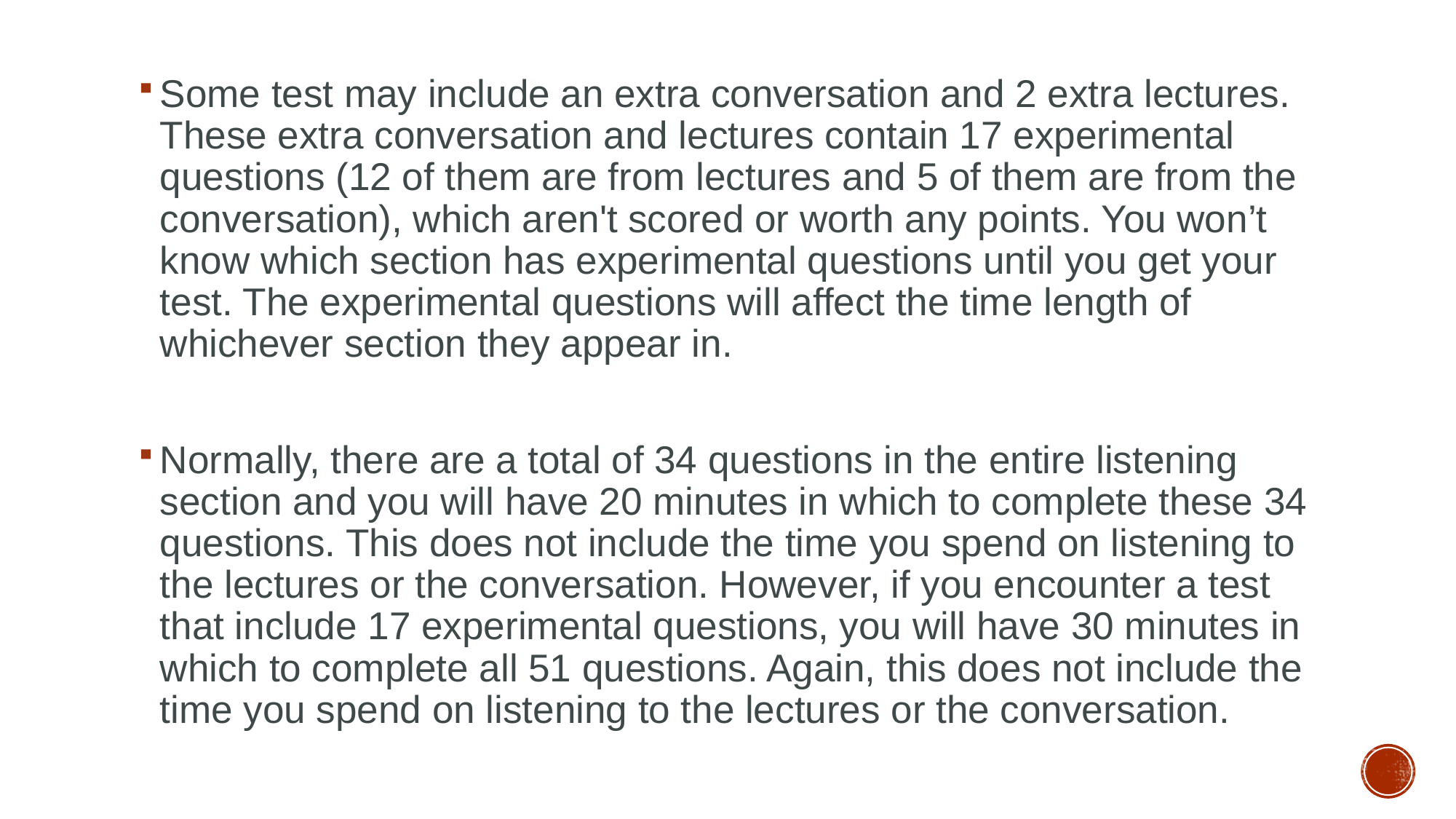

Some test may include an extra conversation and 2 extra lectures. These extra conversation and lectures contain 17 experimental questions (12 of them are from lectures and 5 of them are from the conversation), which aren't scored or worth any points. You won’t know which section has experimental questions until you get your test. The experimental questions will affect the time length of whichever section they appear in.

Normally, there are a total of 34 questions in the entire listening section and you will have 20 minutes in which to complete these 34 questions. This does not include the time you spend on listening to the lectures or the conversation. However, if you encounter a test that include 17 experimental questions, you will have 30 minutes in which to complete all 51 questions. Again, this does not include the time you spend on listening to the lectures or the conversation.